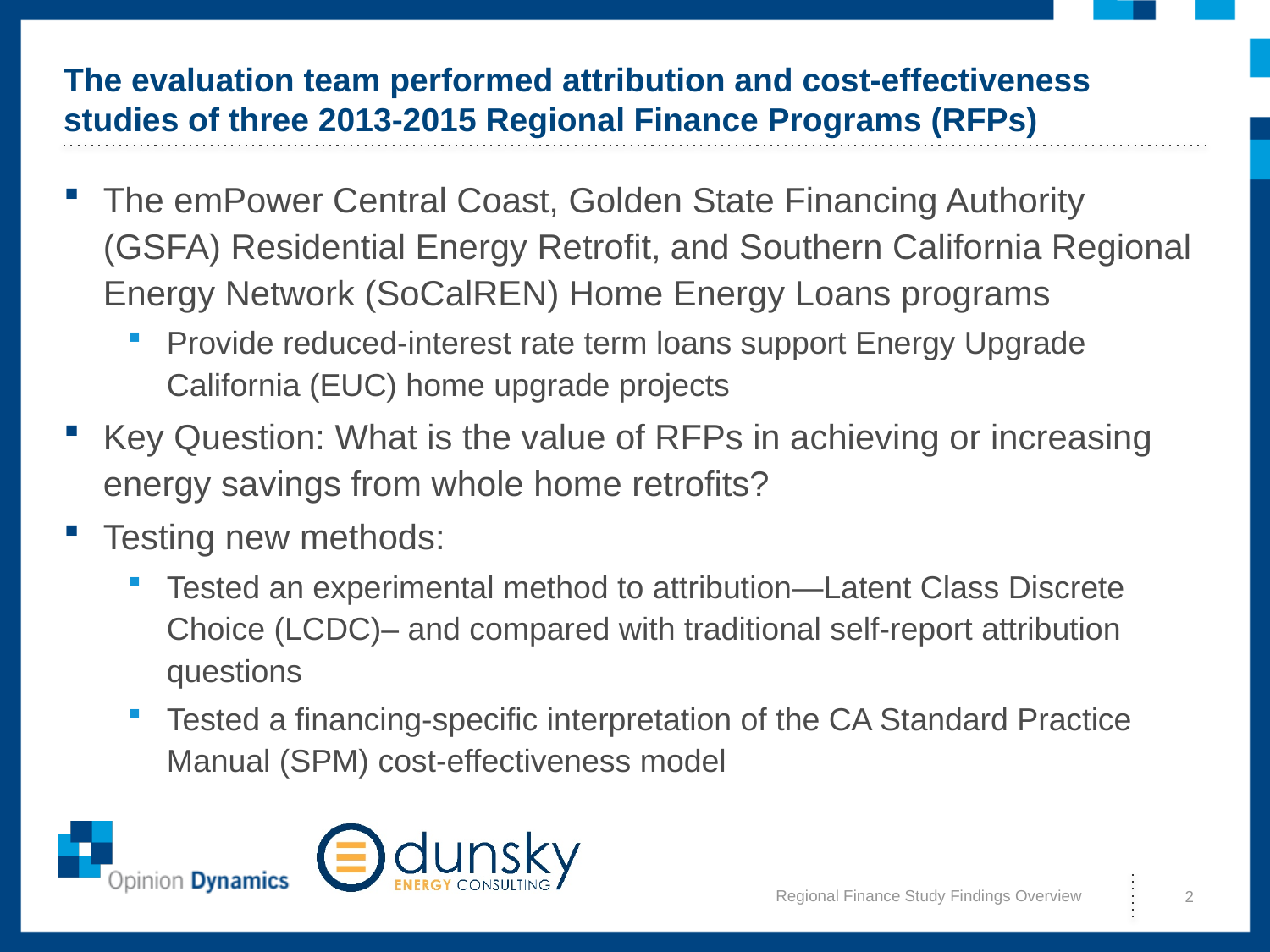

# The evaluation team performed attribution and cost-effectiveness studies of three 2013-2015 Regional Finance Programs (RFPs)
The emPower Central Coast, Golden State Financing Authority (GSFA) Residential Energy Retrofit, and Southern California Regional Energy Network (SoCalREN) Home Energy Loans programs
Provide reduced-interest rate term loans support Energy Upgrade California (EUC) home upgrade projects
Key Question: What is the value of RFPs in achieving or increasing energy savings from whole home retrofits?
Testing new methods:
Tested an experimental method to attribution—Latent Class Discrete Choice (LCDC)– and compared with traditional self-report attribution questions
Tested a financing-specific interpretation of the CA Standard Practice Manual (SPM) cost-effectiveness model
Regional Finance Study Findings Overview
2